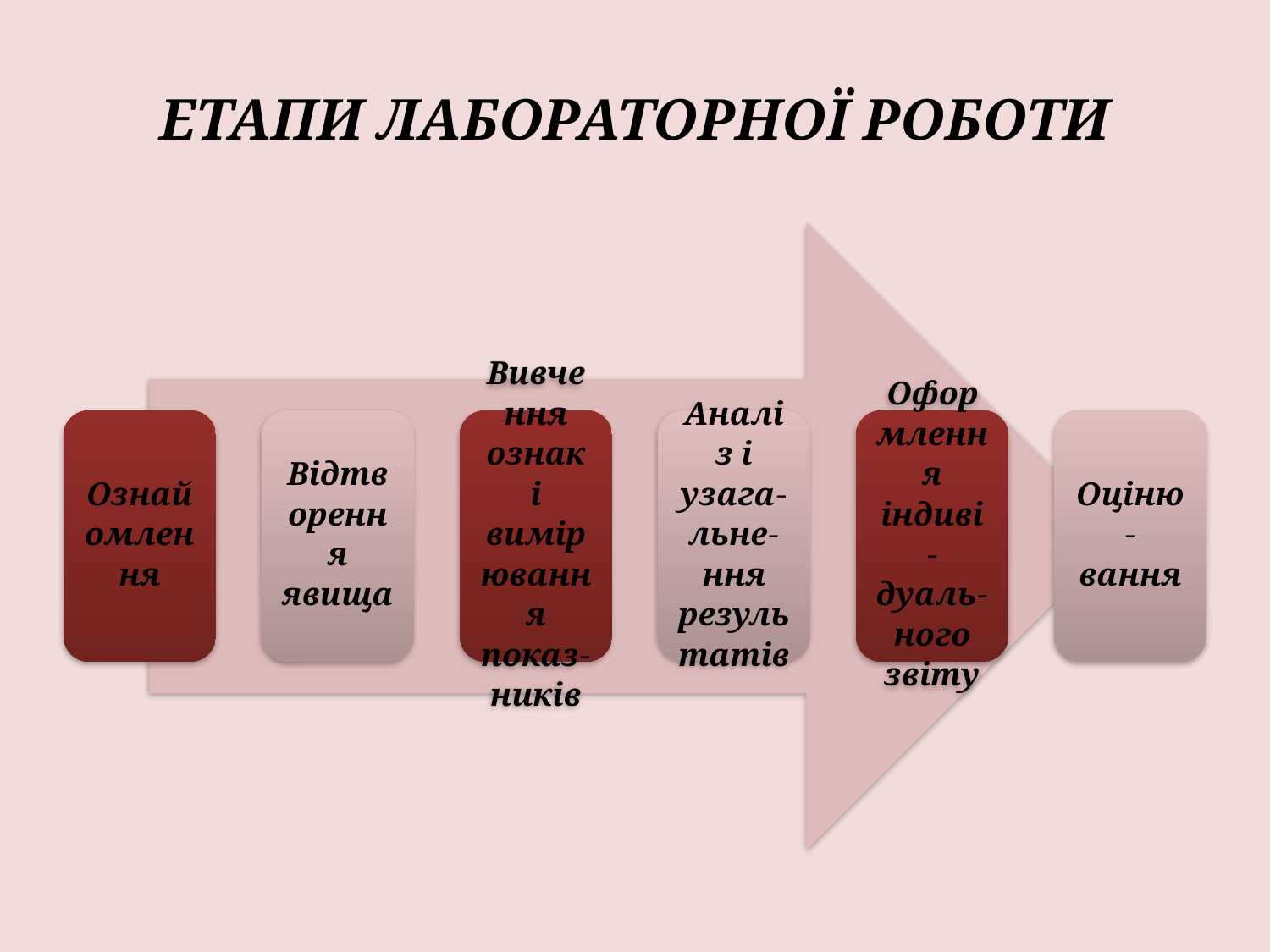

# ЕТАПИ ЛАБОРАТОРНОЇ РОБОТИ
Ознайомлення
Відтворення явища
Вивчення ознак і вимірювання показ-ників
Аналіз і узага-льне-ння результатів
Оформлення індиві-дуаль-ного звіту
Оціню-вання